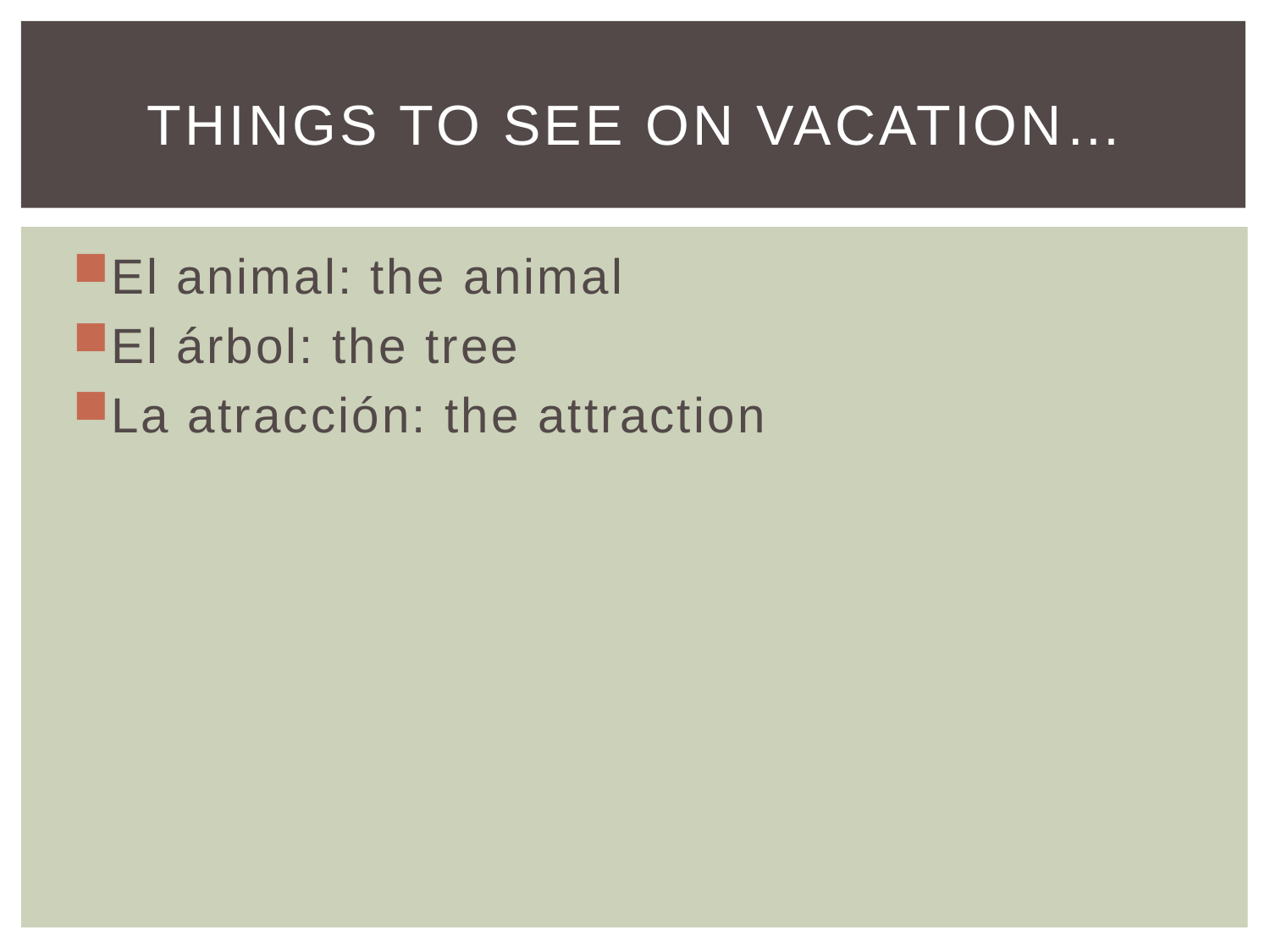

# Things to see on vacation…
El animal: the animal
El árbol: the tree
La atracción: the attraction